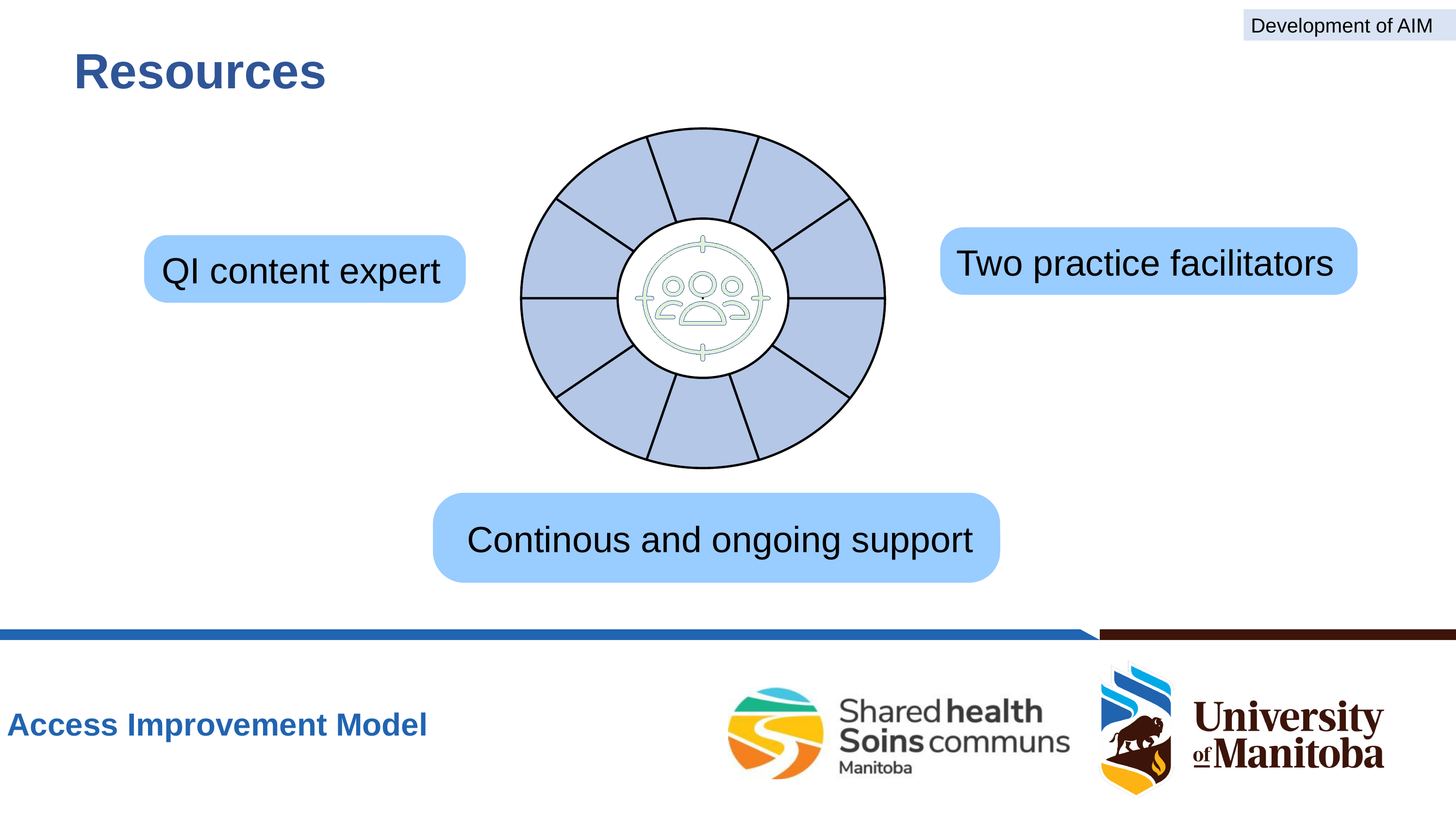

Development of AIM
Resources

Two practice facilitators
QI content expert

Continous and ongoing support